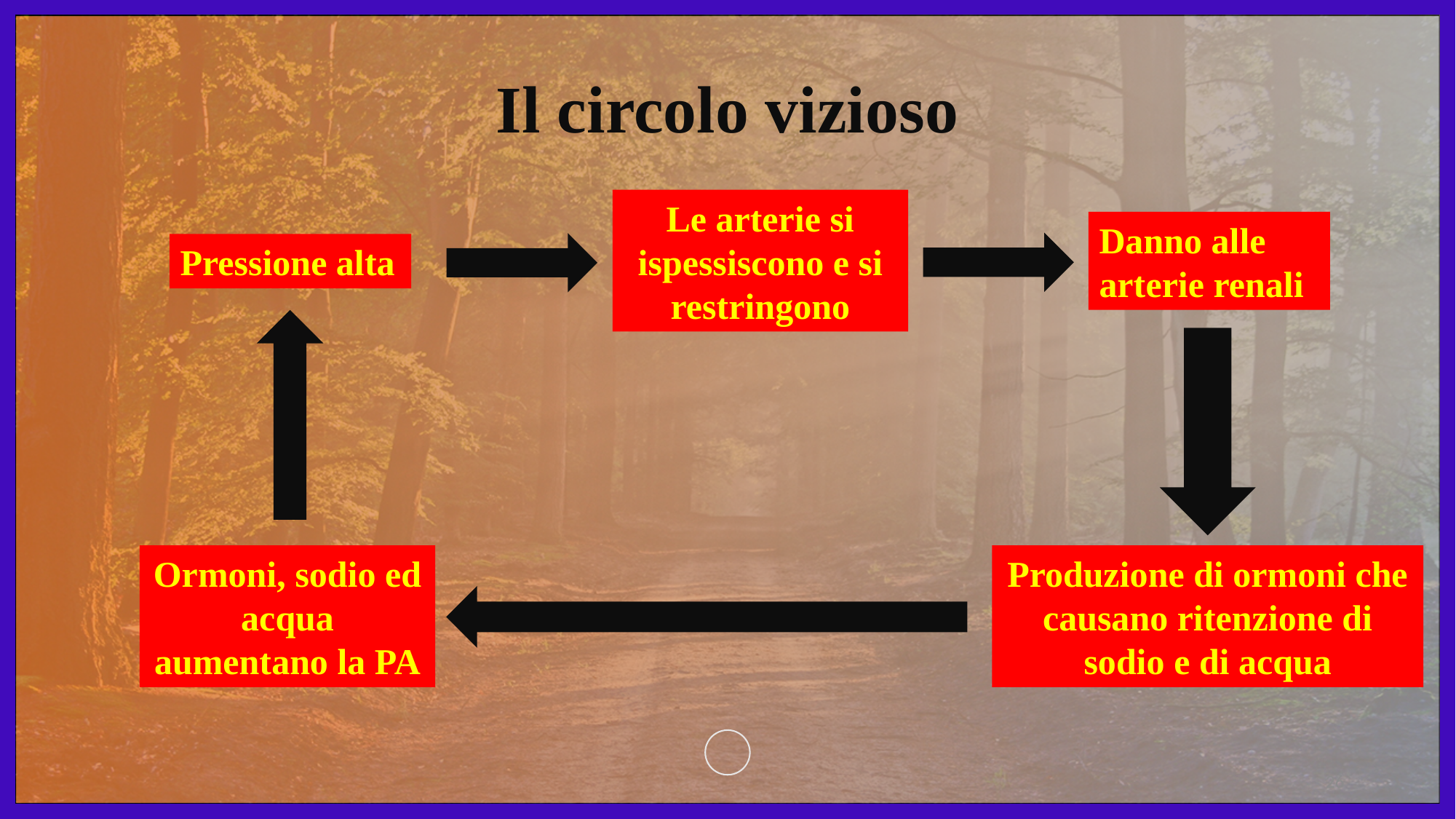

# Il circolo vizioso
Le arterie si ispessiscono e si restringono
Danno alle arterie renali
Pressione alta

Ormoni, sodio ed acqua aumentano la PA
Produzione di ormoni che causano ritenzione di sodio e di acqua

26